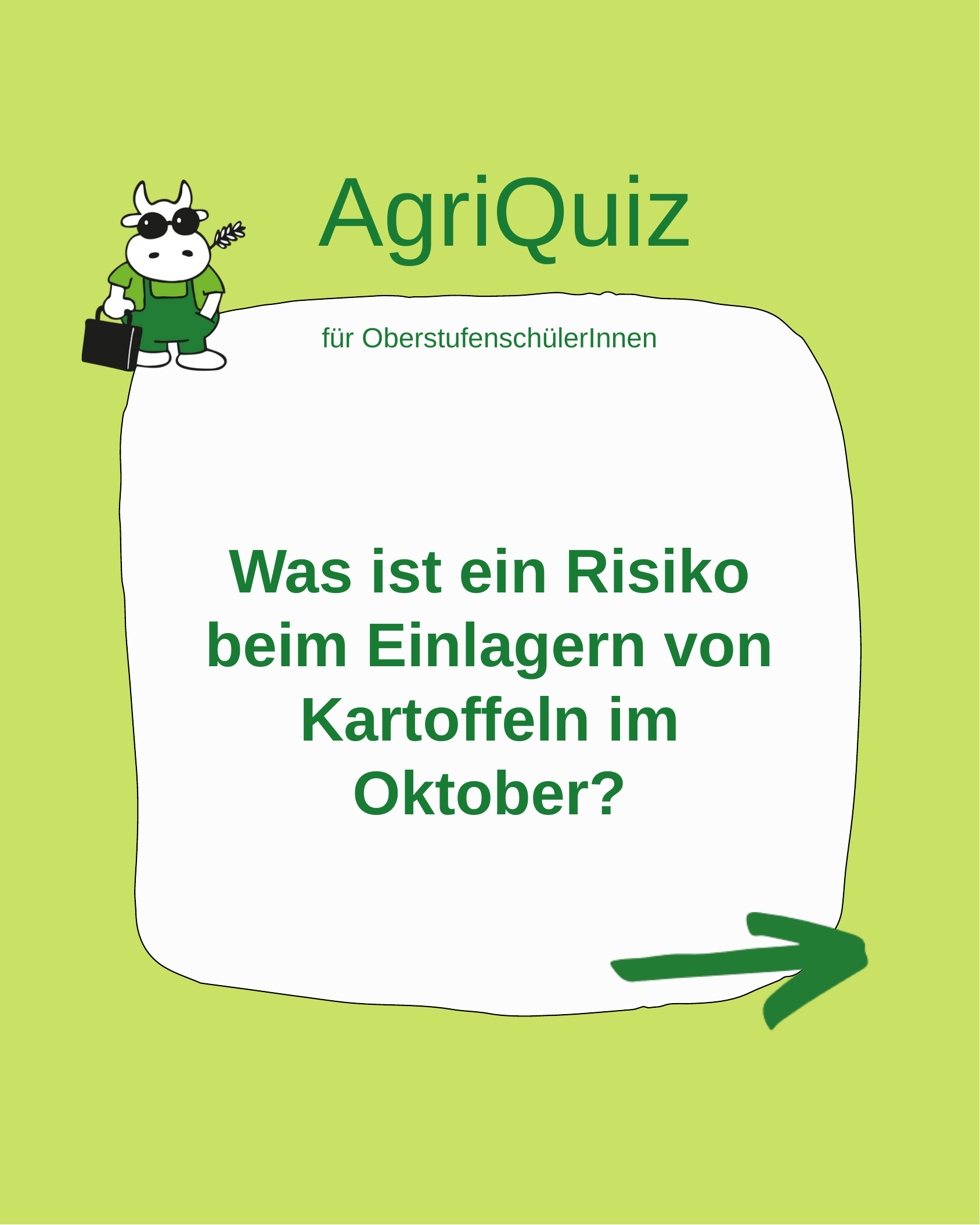

AgriQuiz

für OberstufenschülerInnen
Was ist ein Risiko beim Einlagern von Kartoffeln im Oktober?